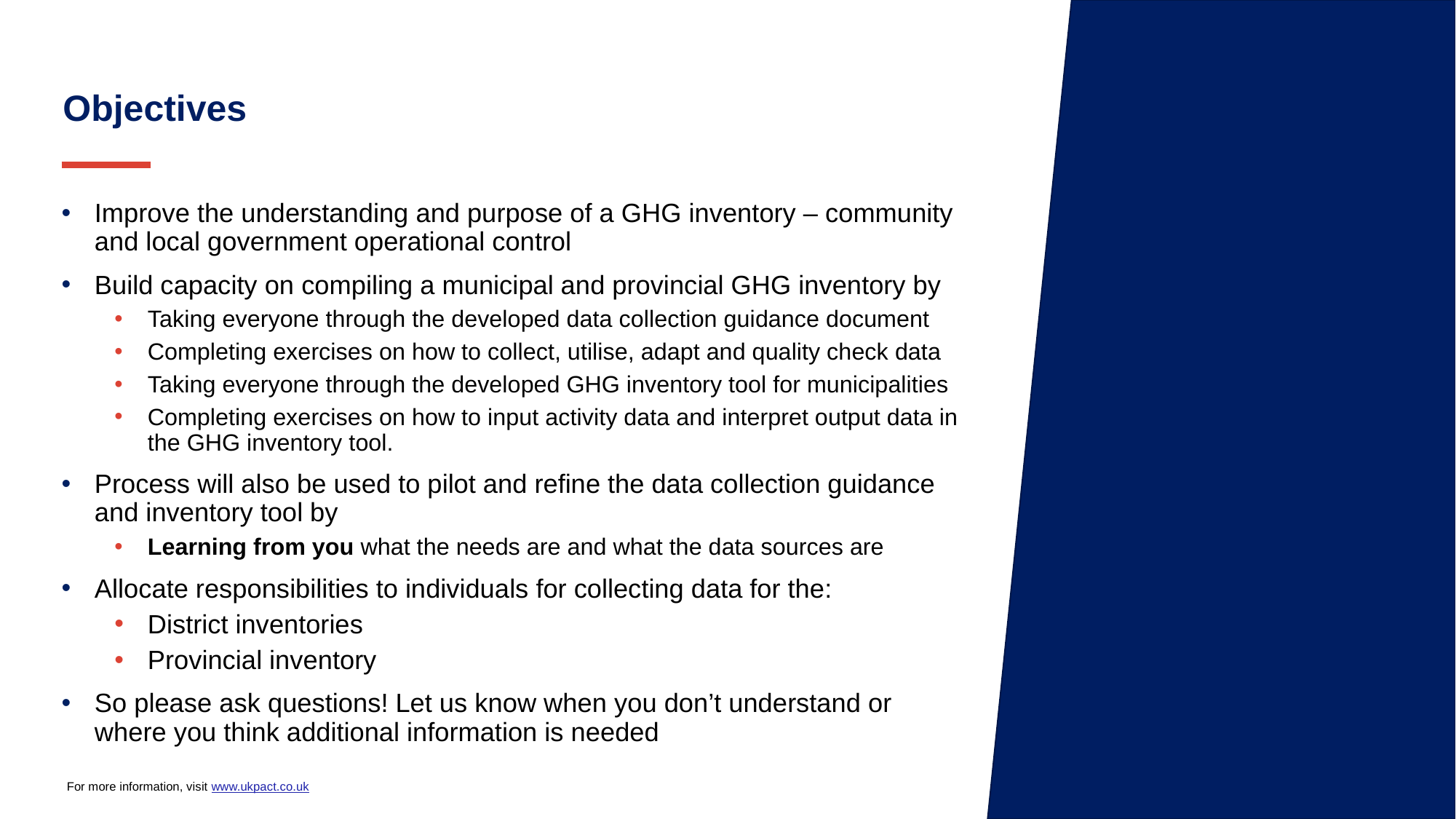

Objectives
Improve the understanding and purpose of a GHG inventory – community and local government operational control
Build capacity on compiling a municipal and provincial GHG inventory by
Taking everyone through the developed data collection guidance document
Completing exercises on how to collect, utilise, adapt and quality check data
Taking everyone through the developed GHG inventory tool for municipalities
Completing exercises on how to input activity data and interpret output data in the GHG inventory tool.
Process will also be used to pilot and refine the data collection guidance and inventory tool by
Learning from you what the needs are and what the data sources are
Allocate responsibilities to individuals for collecting data for the:
District inventories
Provincial inventory
So please ask questions! Let us know when you don’t understand or where you think additional information is needed